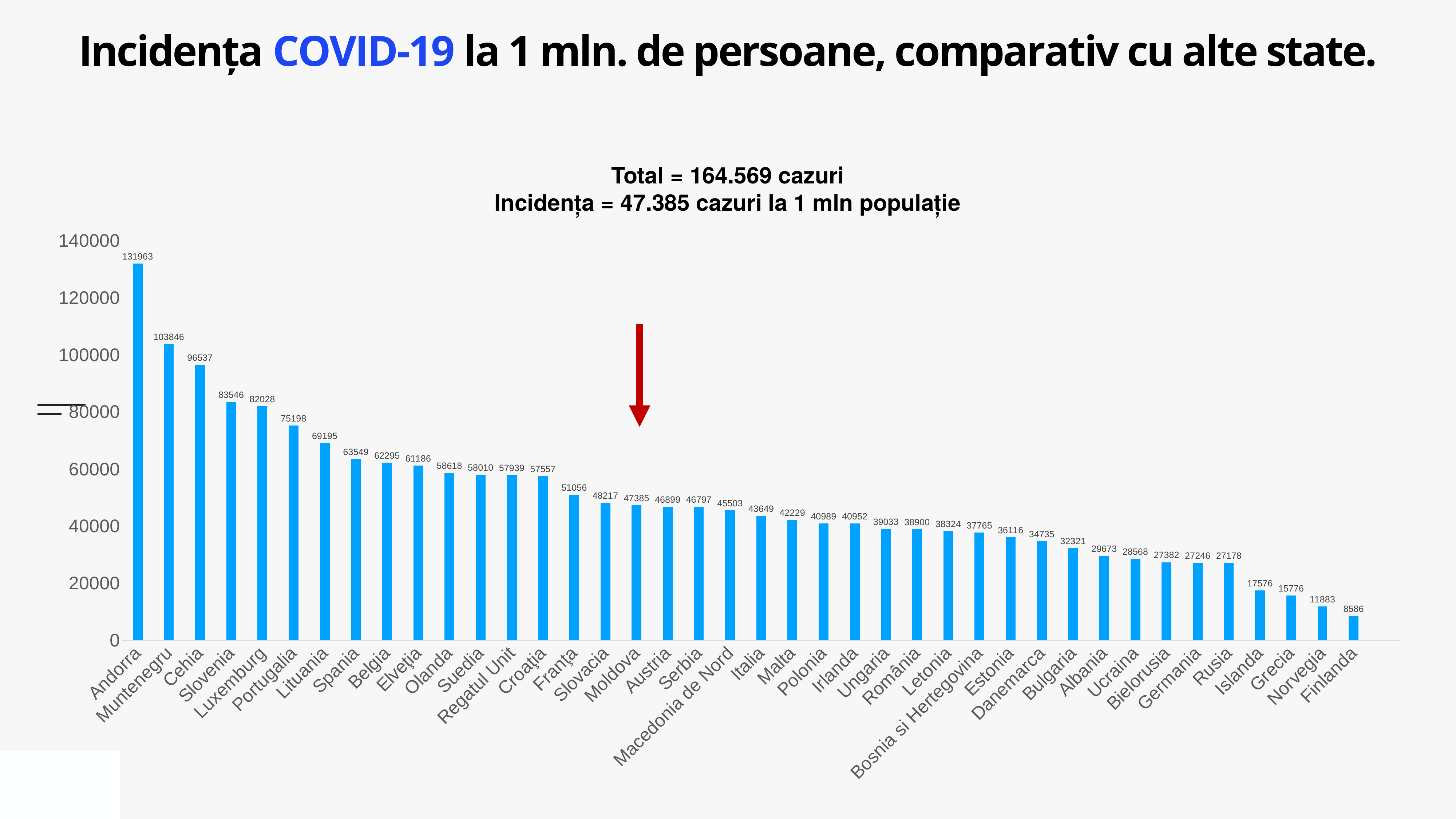

# Incidența COVID-19 la 1 mln. de persoane, comparativ cu alte state.
Total = 164.569 cazuri
Incidența = 47.385 cazuri la 1 mln populație

### Chart

| Category |  |
|---|---|
| Andorra | 131963.0 |
| Muntenegru | 103846.0 |
| Cehia | 96537.0 |
| Slovenia | 83546.0 |
| Luxemburg | 82028.0 |
| Portugalia | 75198.0 |
| Lituania | 69195.0 |
| Spania | 63549.0 |
| Belgia | 62295.0 |
| Elveţia | 61186.0 |
| Olanda | 58618.0 |
| Suedia | 58010.0 |
| Regatul Unit | 57939.0 |
| Croaţia | 57557.0 |
| Franţa | 51056.0 |
| Slovacia | 48217.0 |
| Moldova | 47385.0 |
| Austria | 46899.0 |
| Serbia | 46797.0 |
| Macedonia de Nord | 45503.0 |
| Italia | 43649.0 |
| Malta | 42229.0 |
| Polonia | 40989.0 |
| Irlanda | 40952.0 |
| Ungaria | 39033.0 |
| România | 38900.0 |
| Letonia | 38324.0 |
| Bosnia si Hertegovina | 37765.0 |
| Estonia | 36116.0 |
| Danemarca | 34735.0 |
| Bulgaria | 32321.0 |
| Albania | 29673.0 |
| Ucraina | 28568.0 |
| Bielorusia | 27382.0 |
| Germania | 27246.0 |
| Rusia | 27178.0 |
| Islanda | 17576.0 |
| Grecia | 15776.0 |
| Norvegia | 11883.0 |
| Finlanda | 8586.0 |